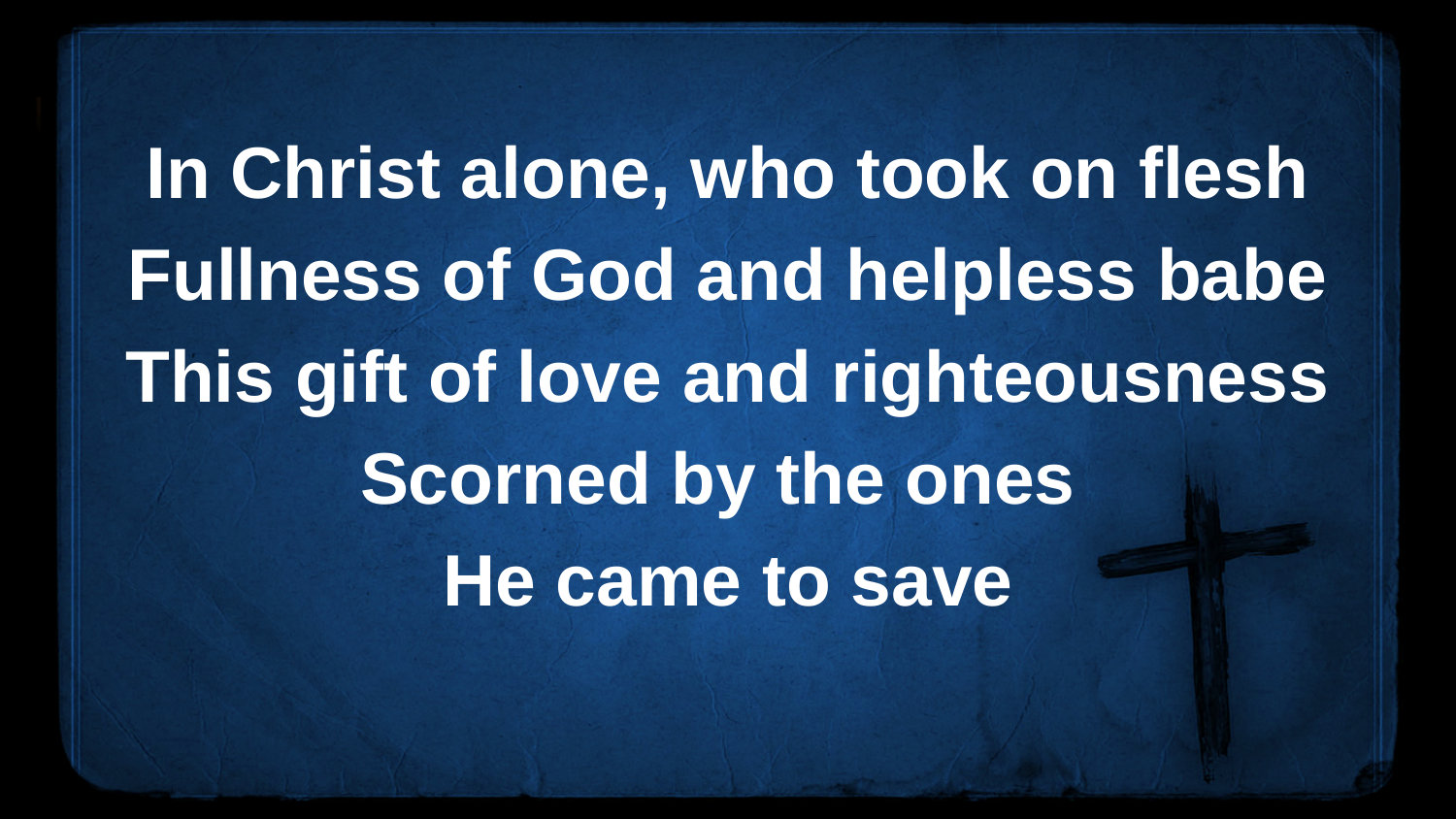

In Christ alone, who took on flesh
Fullness of God and helpless babe
This gift of love and righteousness
Scorned by the ones
He came to save